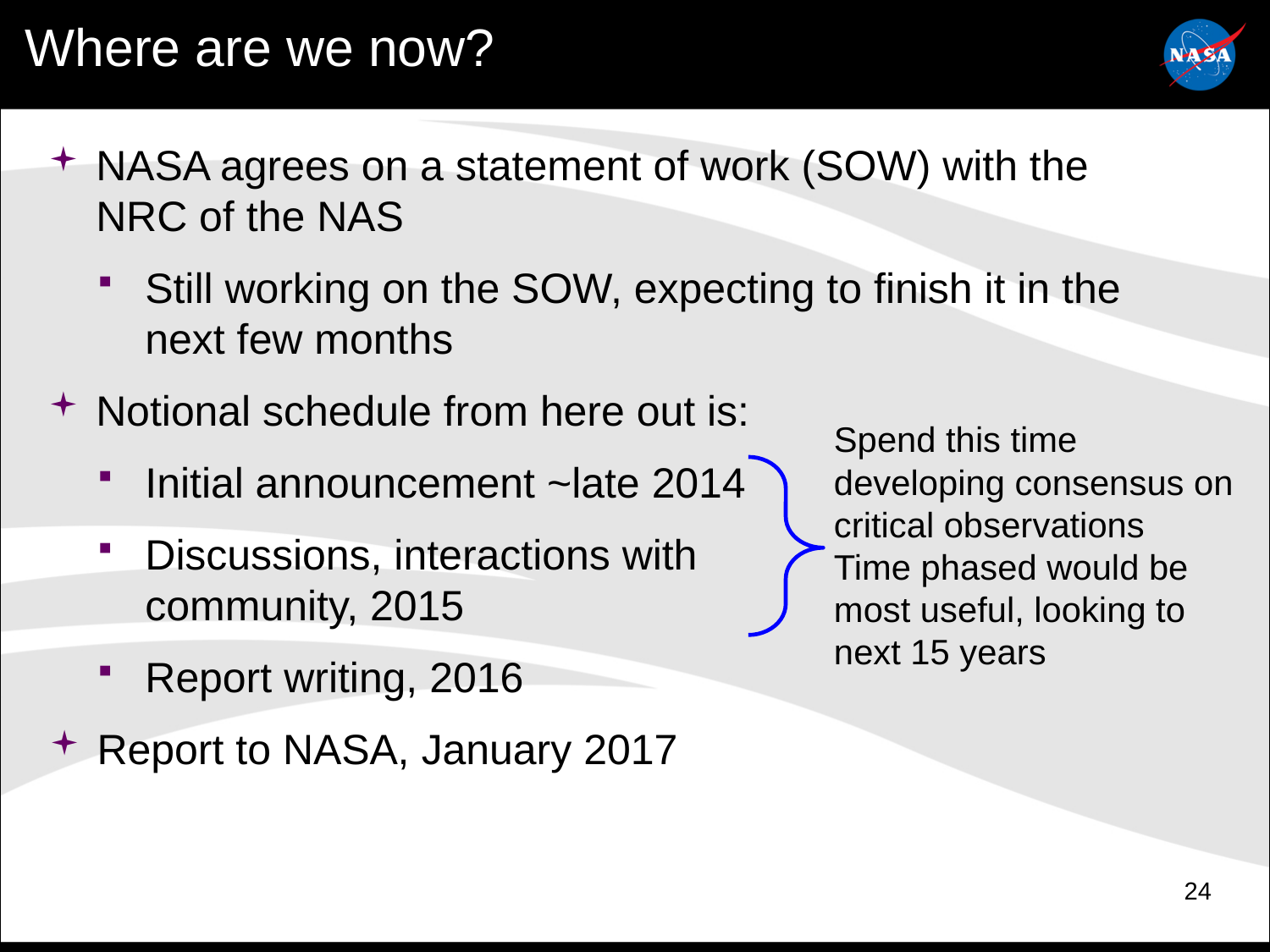

# Where are we now?
NASA agrees on a statement of work (SOW) with the NRC of the NAS
Still working on the SOW, expecting to finish it in the next few months
Notional schedule from here out is:
Initial announcement ~late 2014
Discussions, interactions with
community, 2015
Report writing, 2016
Report to NASA, January 2017

Spend this time developing consensus on critical observations
Time phased would be most useful, looking to next 15 years